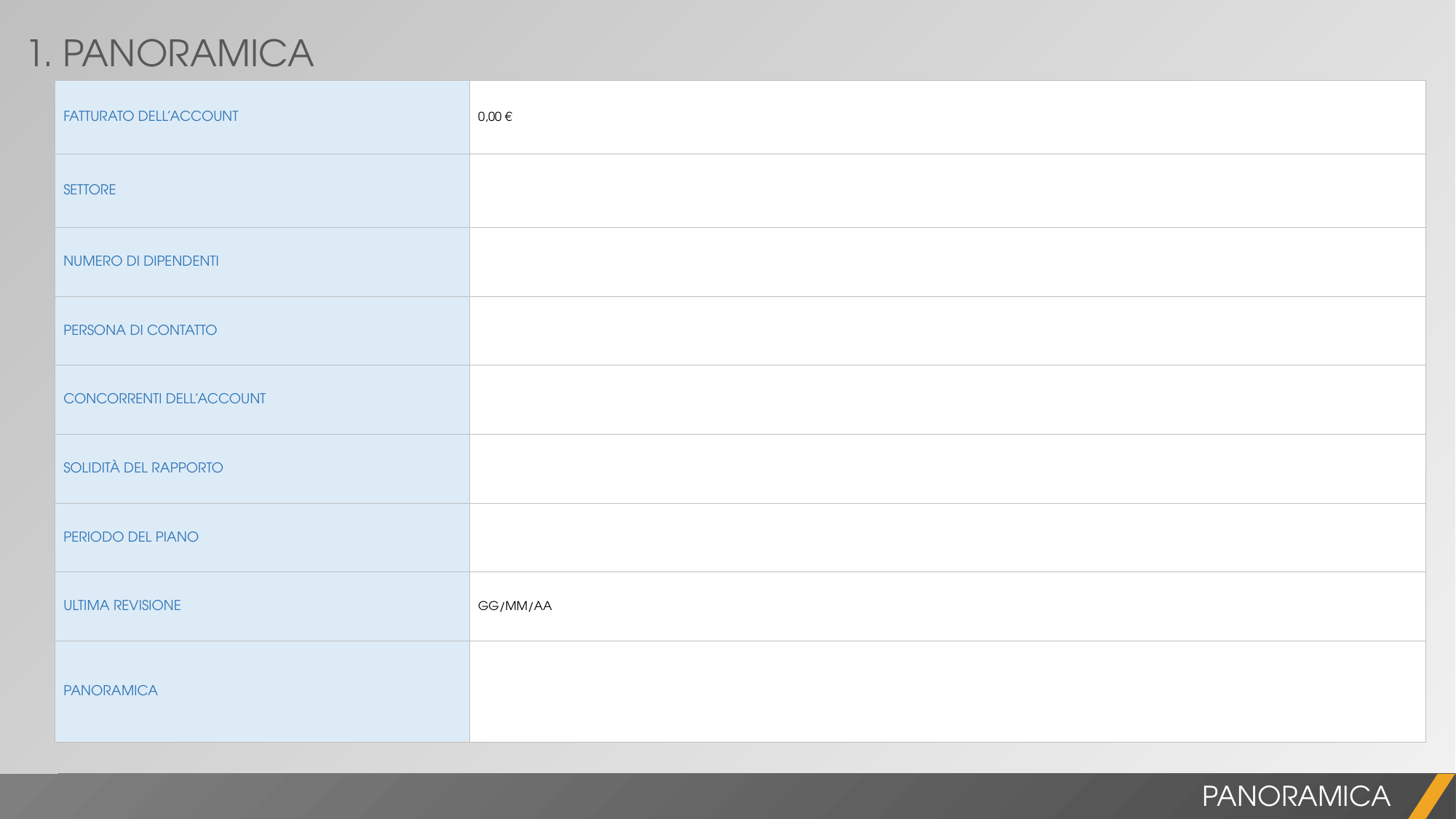

1. PANORAMICA
| FATTURATO DELL’ACCOUNT | 0,00 € |
| --- | --- |
| SETTORE |  |
| NUMERO DI DIPENDENTI |  |
| PERSONA DI CONTATTO |  |
| CONCORRENTI DELL’ACCOUNT |  |
| SOLIDITÀ DEL RAPPORTO |  |
| PERIODO DEL PIANO |  |
| ULTIMA REVISIONE | GG/MM/AA |
| PANORAMICA |  |
REPORT DI PROGETTO
PANORAMICA